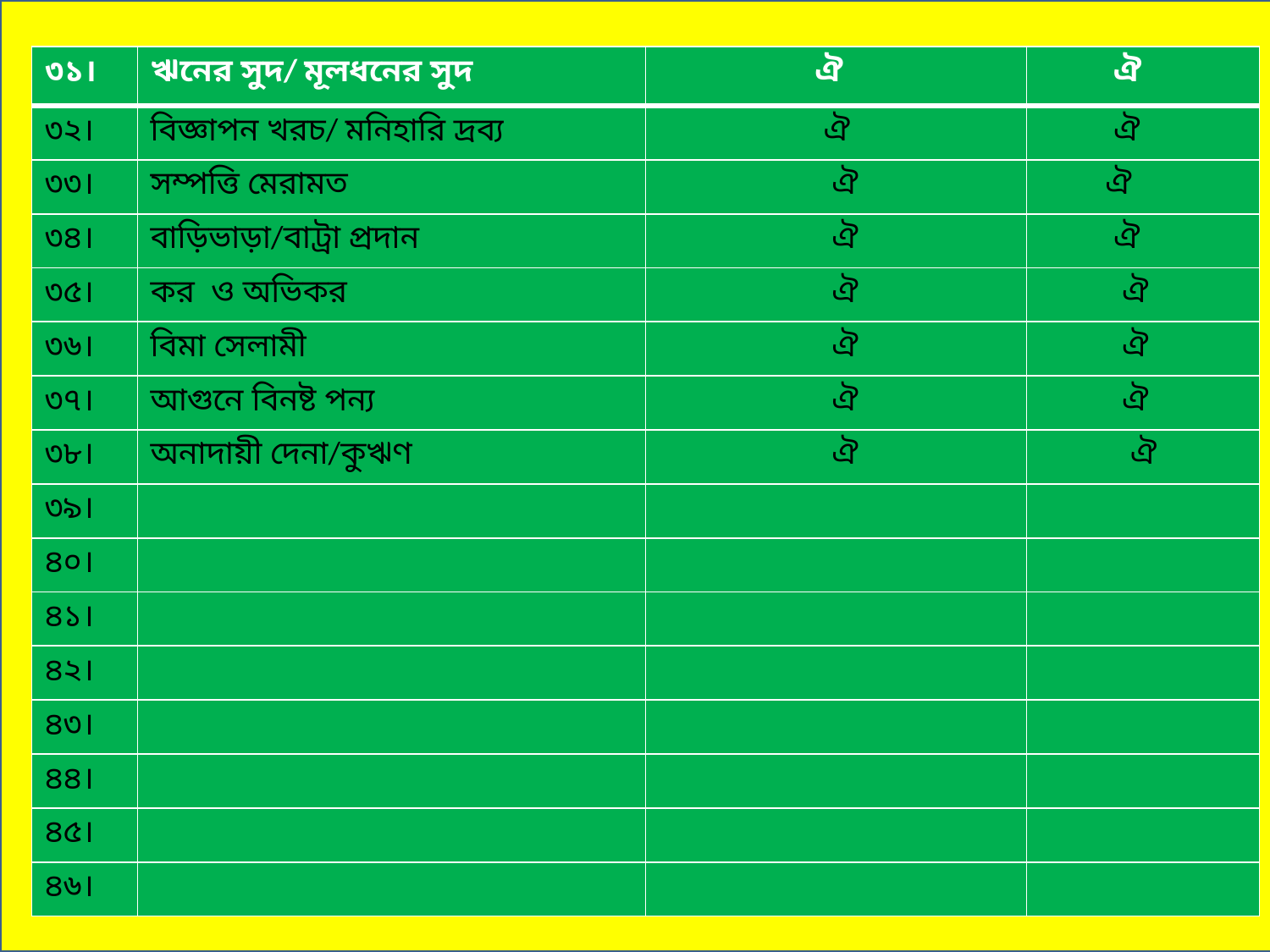

| ৩১। | ঋনের সুদ/ মূলধনের সুদ | ঐ | ঐ |
| --- | --- | --- | --- |
| ৩২। | বিজ্ঞাপন খরচ/ মনিহারি দ্রব্য | ঐ | ঐ |
| ৩৩। | সম্পত্তি মেরামত | ঐ | ঐ |
| ৩৪। | বাড়িভাড়া/বাট্রা প্রদান | ঐ | ঐ |
| ৩৫। | কর ও অভিকর | ঐ | ঐ |
| ৩৬। | বিমা সেলামী | ঐ | ঐ |
| ৩৭। | আগুনে বিনষ্ট পন্য | ঐ | ঐ |
| ৩৮। | অনাদায়ী দেনা/কুঋণ | ঐ | ঐ |
| ৩৯। |  |  |  |
| ৪০। |  |  |  |
| ৪১। |  |  |  |
| ৪২। |  |  |  |
| ৪৩। |  |  |  |
| ৪৪। |  |  |  |
| ৪৫। |  |  |  |
| ৪৬। |  |  |  |